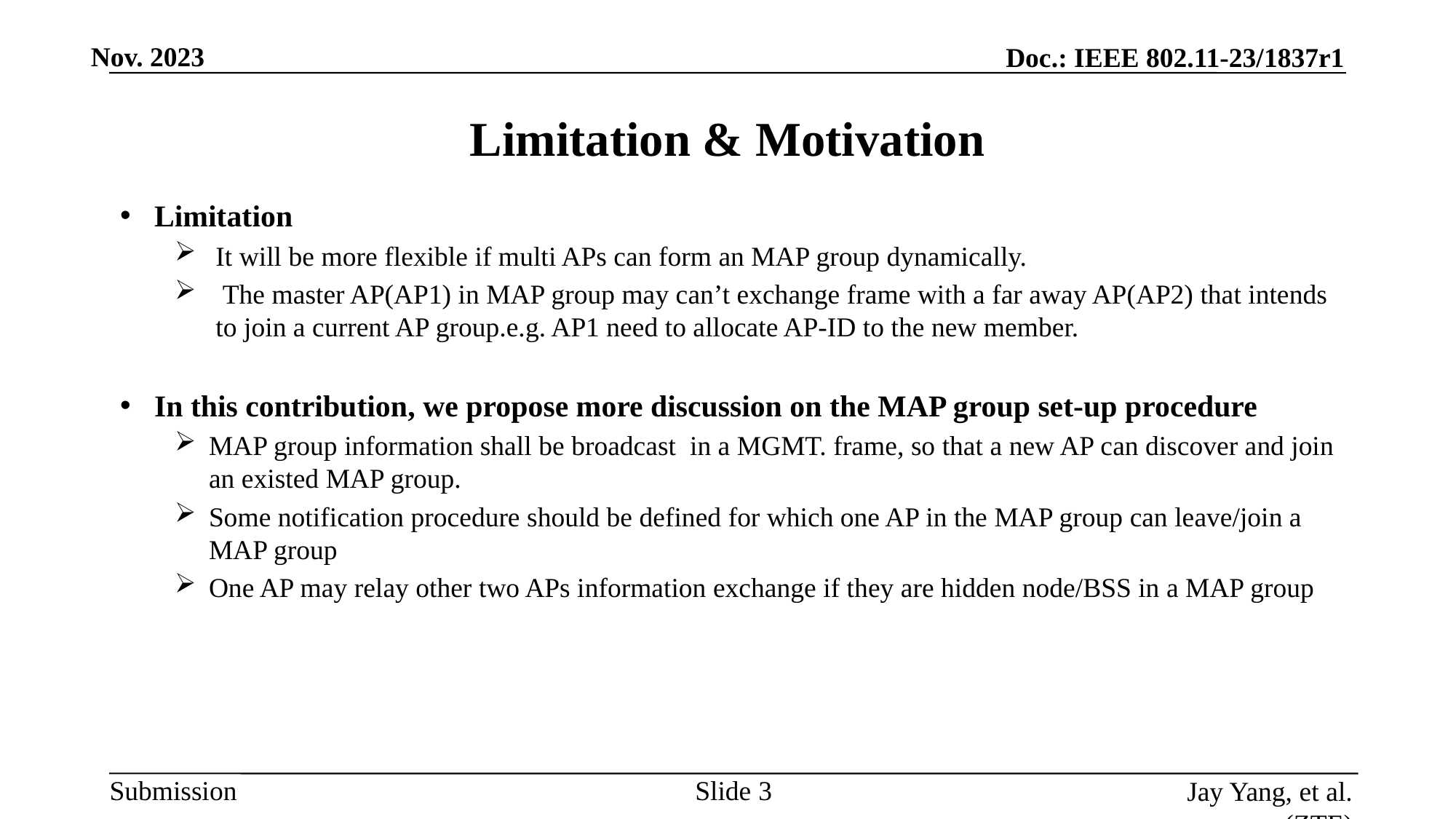

# Limitation & Motivation
Limitation
It will be more flexible if multi APs can form an MAP group dynamically.
 The master AP(AP1) in MAP group may can’t exchange frame with a far away AP(AP2) that intends to join a current AP group.e.g. AP1 need to allocate AP-ID to the new member.

In this contribution, we propose more discussion on the MAP group set-up procedure
MAP group information shall be broadcast  in a MGMT. frame, so that a new AP can discover and join an existed MAP group.
Some notification procedure should be defined for which one AP in the MAP group can leave/join a MAP group
One AP may relay other two APs information exchange if they are hidden node/BSS in a MAP group

Slide 3
Jay Yang, et al. (ZTE)